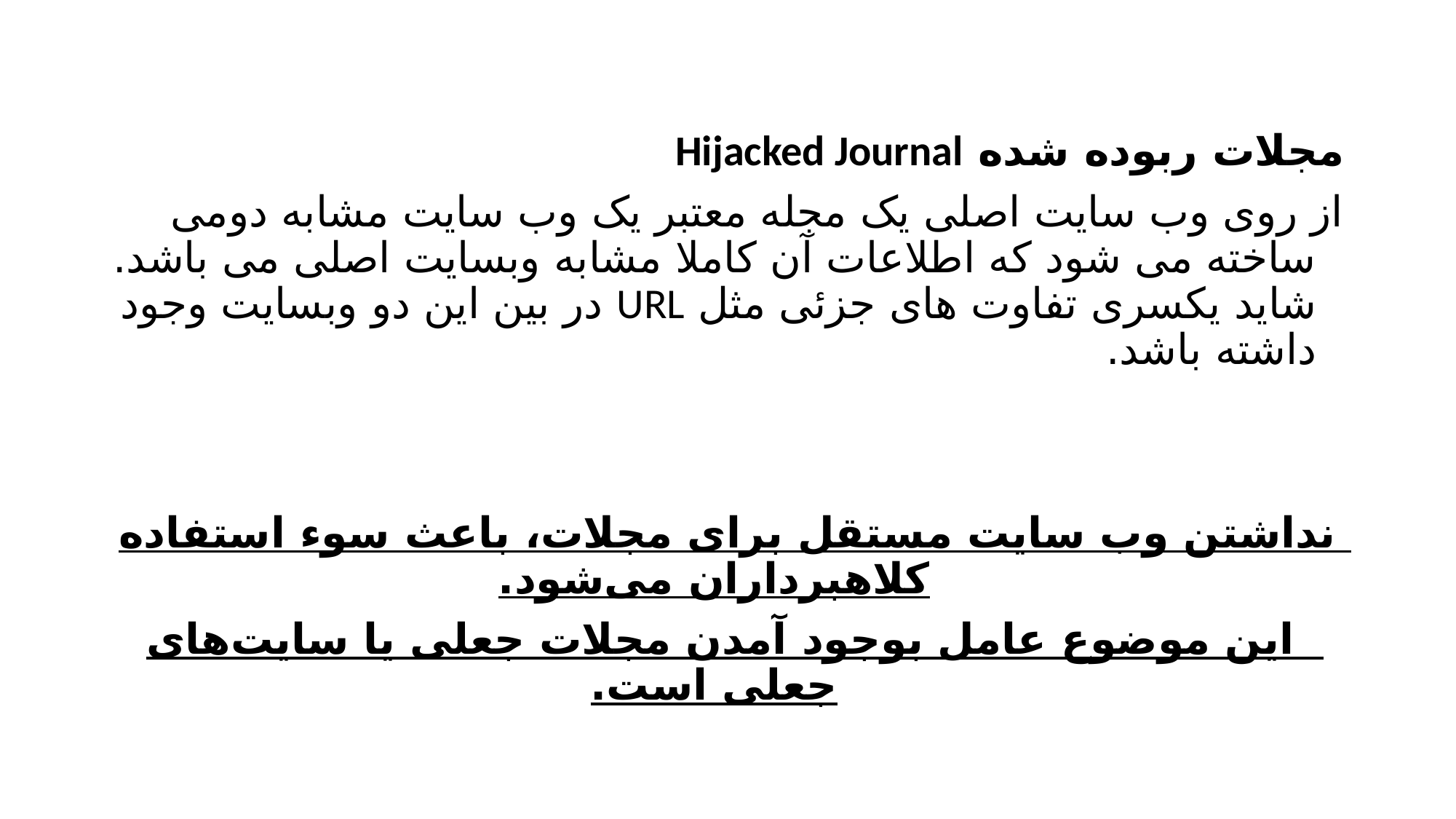

مجلات ربوده شده Hijacked Journal
از روی وب سایت اصلی یک مجله معتبر یک وب سایت مشابه دومی ساخته می شود که اطلاعات آن کاملا مشابه وبسایت اصلی می باشد. شاید یکسری تفاوت های جزئی مثل URL در بین این دو وبسایت وجود داشته باشد.

نداشتن وب سایت مستقل برای مجلات، باعث سوء استفاده کلاهبرداران می‌شود.
 این موضوع عامل بوجود آمدن مجلات جعلی یا سایت‌های جعلی است.